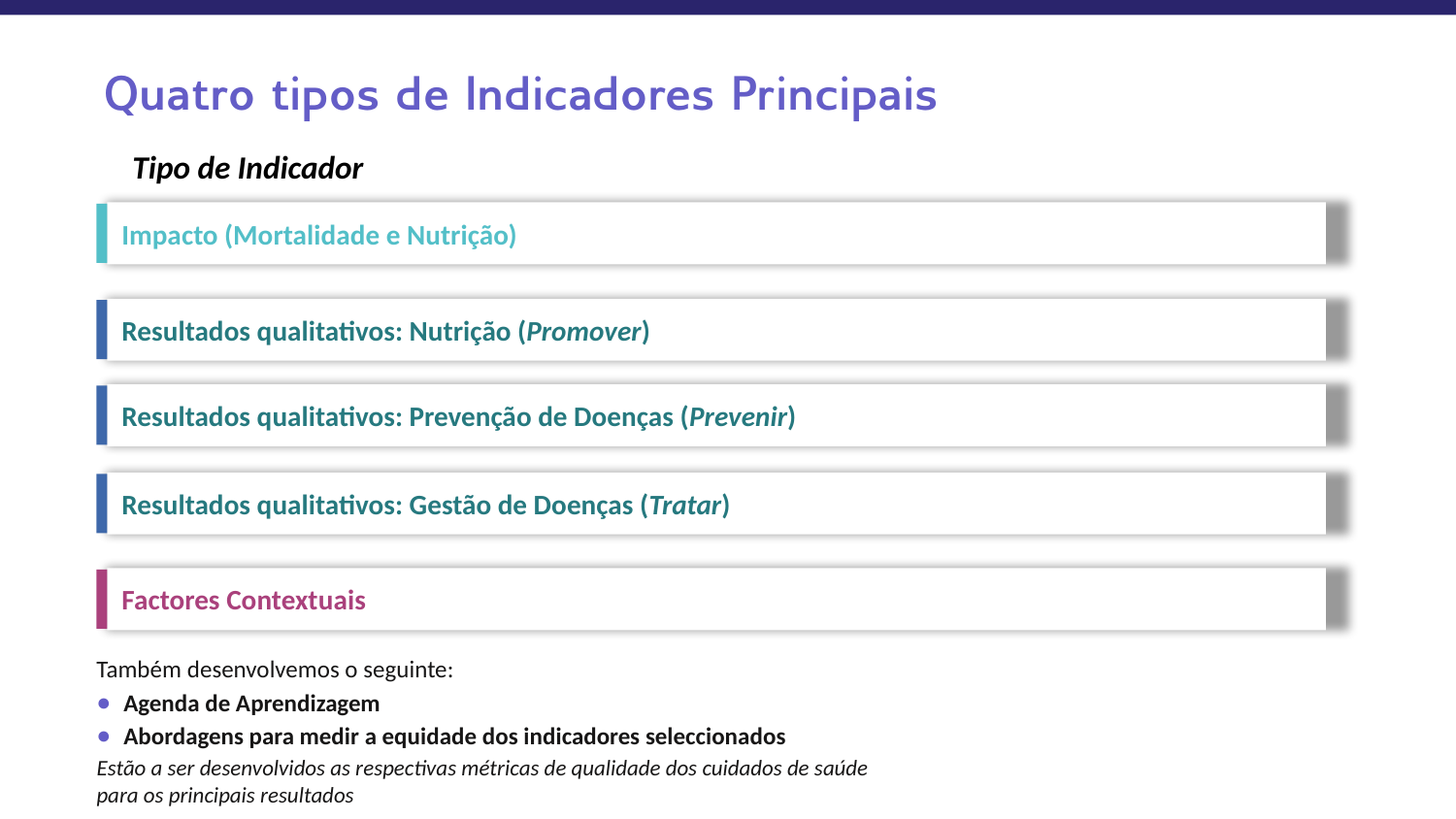

# Quatro tipos de Indicadores Principais
Tipo de Indicador
Impacto (Mortalidade e Nutrição)

Resultados qualitativos: Nutrição (Promover)

Resultados qualitativos: Prevenção de Doenças (Prevenir)

Resultados qualitativos: Gestão de Doenças (Tratar)

Factores Contextuais

Também desenvolvemos o seguinte:
Agenda de Aprendizagem
Abordagens para medir a equidade dos indicadores seleccionados

Estão a ser desenvolvidos as respectivas métricas de qualidade dos cuidados de saúde para os principais resultados